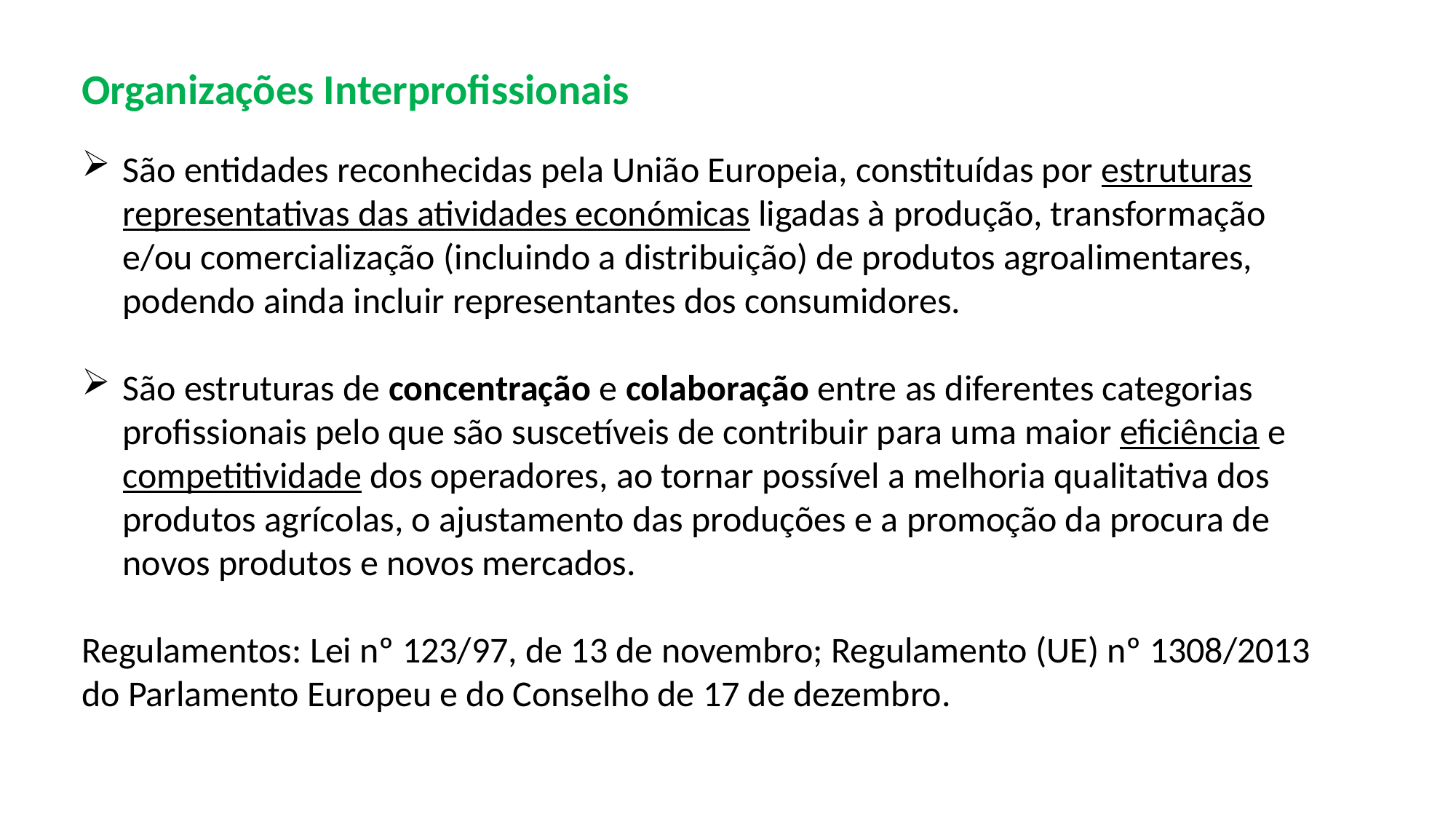

Organizações Interprofissionais

São entidades reconhecidas pela União Europeia, constituídas por estruturas representativas das atividades económicas ligadas à produção, transformação e/ou comercialização (incluindo a distribuição) de produtos agroalimentares, podendo ainda incluir representantes dos consumidores.

São estruturas de concentração e colaboração entre as diferentes categorias profissionais pelo que são suscetíveis de contribuir para uma maior eficiência e competitividade dos operadores, ao tornar possível a melhoria qualitativa dos produtos agrícolas, o ajustamento das produções e a promoção da procura de novos produtos e novos mercados.

Regulamentos: Lei nº 123/97, de 13 de novembro; Regulamento (UE) nº 1308/2013 do Parlamento Europeu e do Conselho de 17 de dezembro.